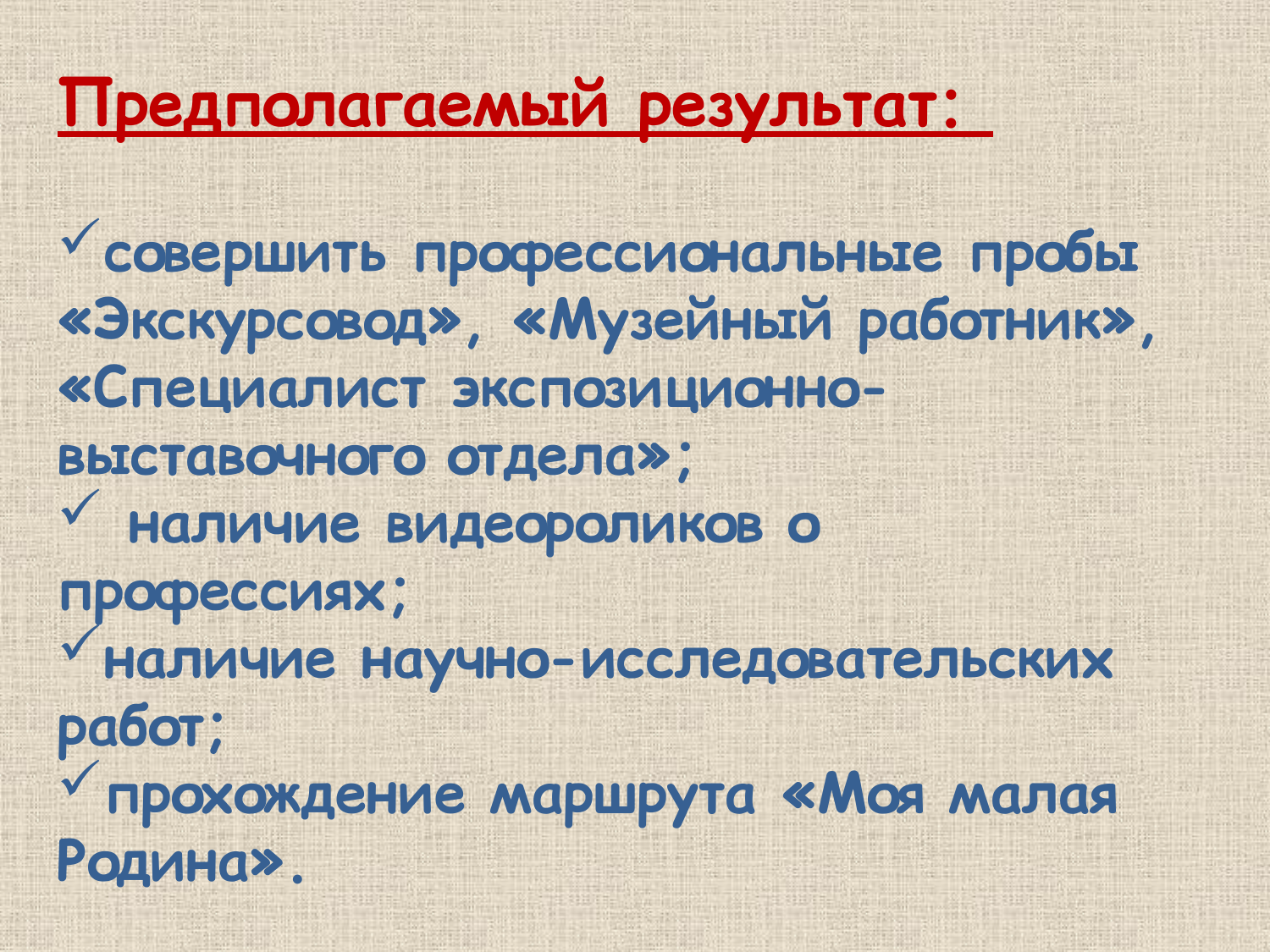

Предполагаемый результат:

совершить профессиональные пробы «Экскурсовод», «Музейный работник», «Специалист экспозиционно-выставочного отдела»;
 наличие видеороликов о профессиях;
наличие научно-исследовательских работ;
прохождение маршрута «Моя малая Родина».